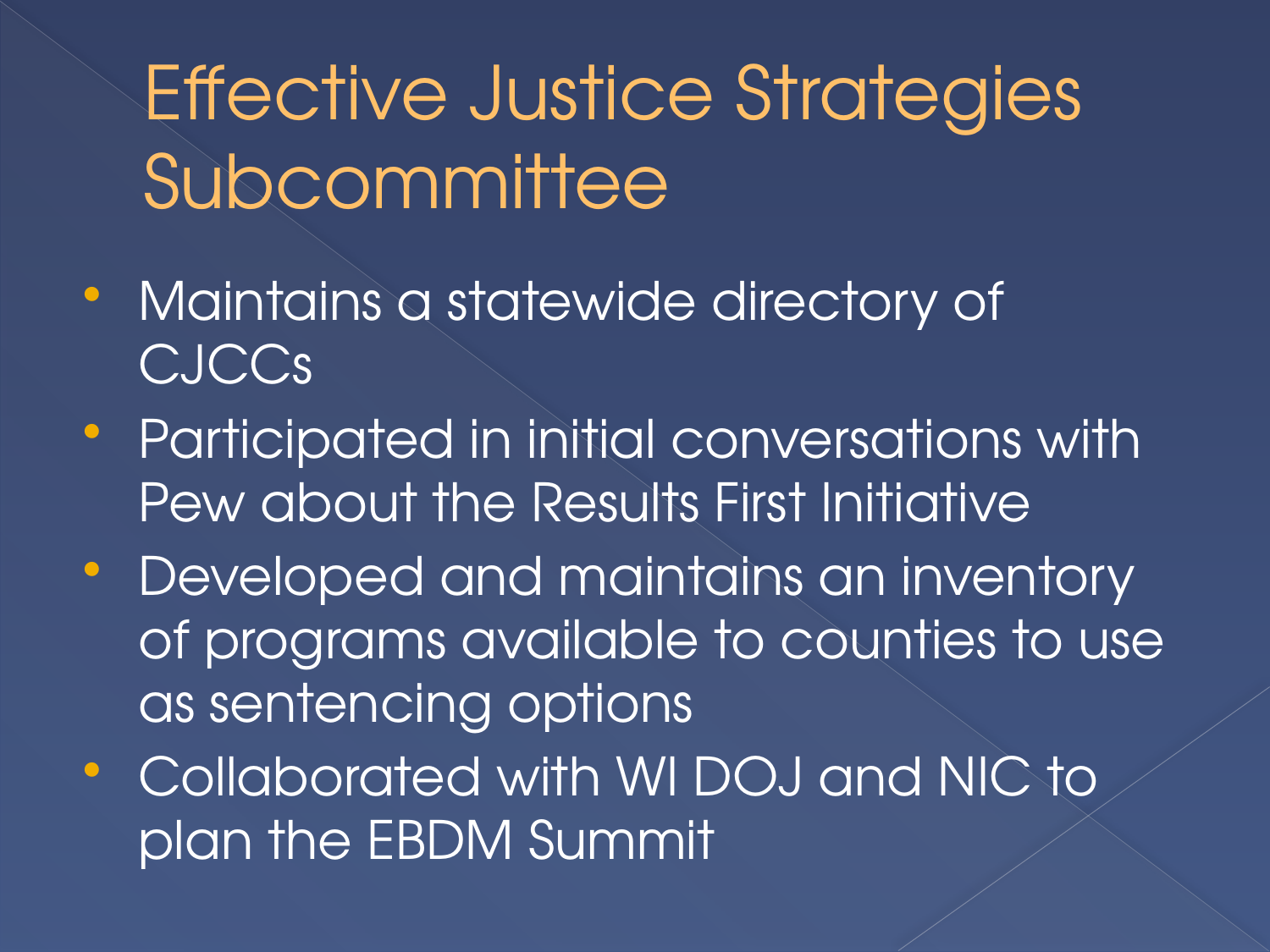

# Effective Justice Strategies Subcommittee
Maintains a statewide directory of CJCCs
Participated in initial conversations with Pew about the Results First Initiative
Developed and maintains an inventory of programs available to counties to use as sentencing options
Collaborated with WI DOJ and NIC to plan the EBDM Summit